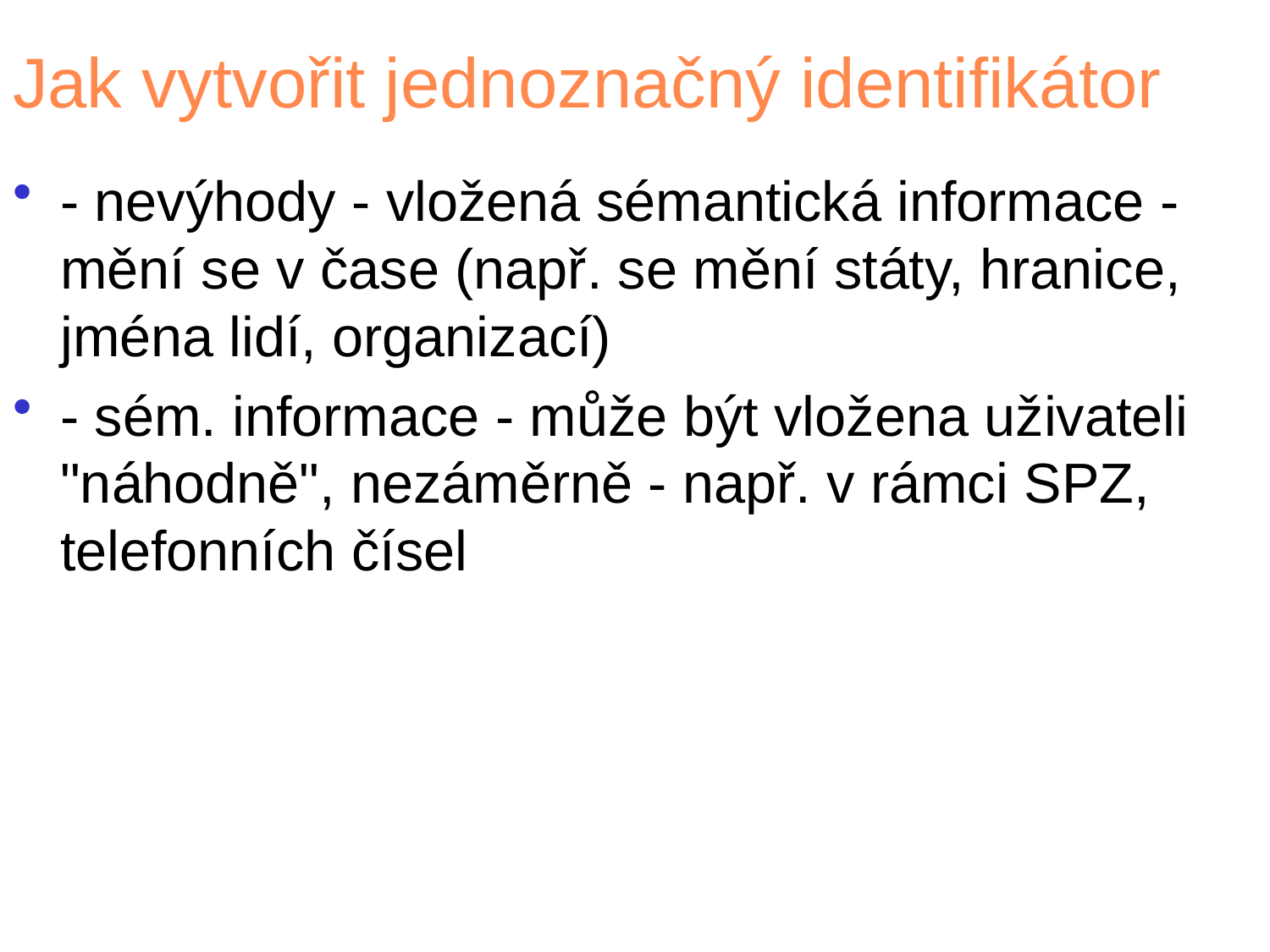

# Jak vytvořit jednoznačný identifikátor
- nevýhody - vložená sémantická informace - mění se v čase (např. se mění státy, hranice, jména lidí, organizací)
- sém. informace - může být vložena uživateli "náhodně", nezáměrně - např. v rámci SPZ, telefonních čísel